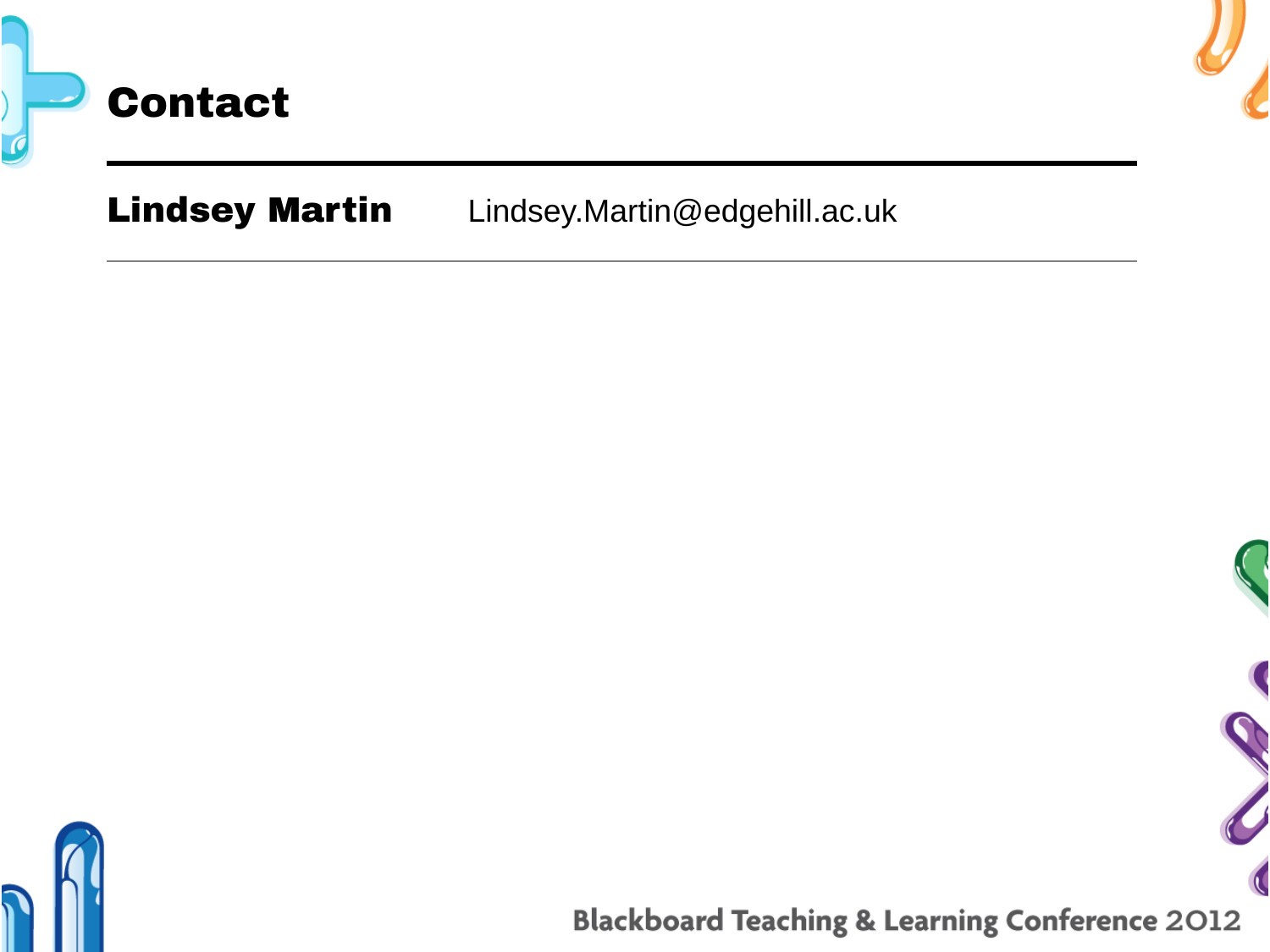

| Contact |  |  |
| --- | --- | --- |
| Lindsey Martin | Lindsey.Martin@edgehill.ac.uk |  |